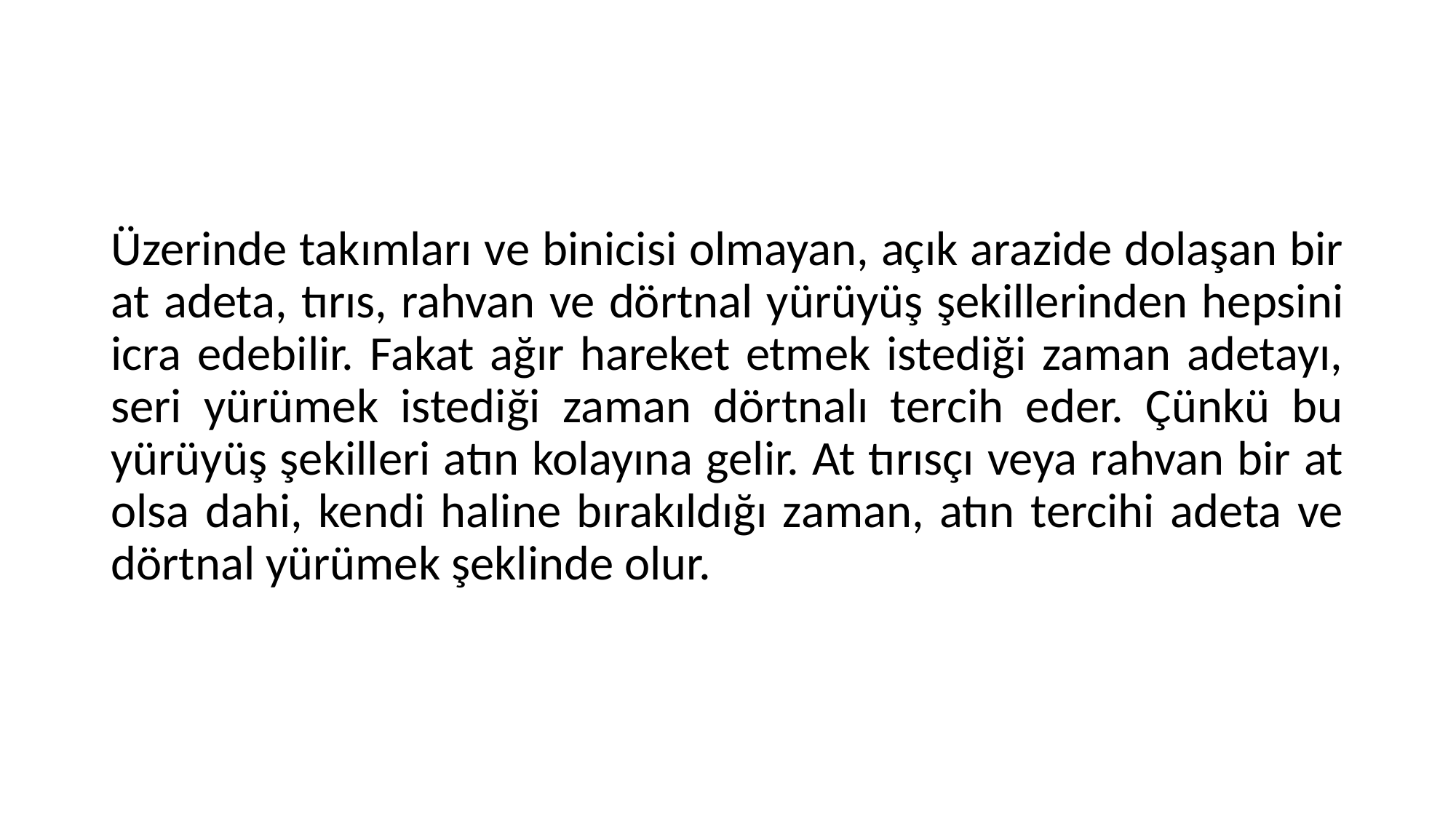

#
Üzerinde takımları ve binicisi olmayan, açık arazide dolaşan bir at adeta, tırıs, rahvan ve dörtnal yürüyüş şekillerinden hepsini icra edebilir. Fakat ağır hareket etmek istediği zaman adetayı, seri yürümek istediği zaman dörtnalı tercih eder. Çünkü bu yürüyüş şekilleri atın kolayına gelir. At tırısçı veya rahvan bir at olsa dahi, kendi haline bırakıldığı zaman, atın tercihi adeta ve dörtnal yürümek şeklinde olur.